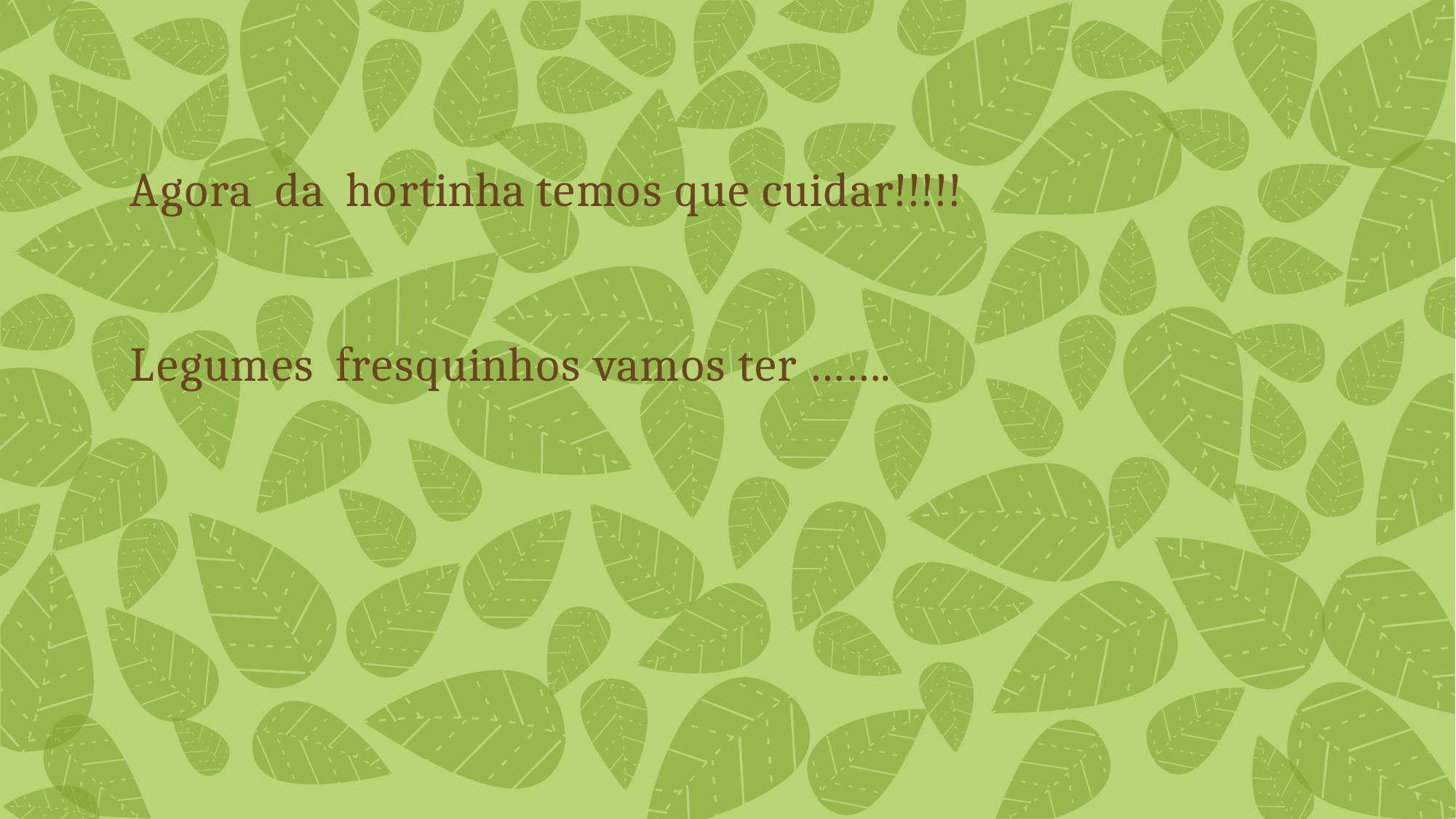

Agora  da  hortinha temos que cuidar!!!!!

Legumes  fresquinhos vamos ter …….